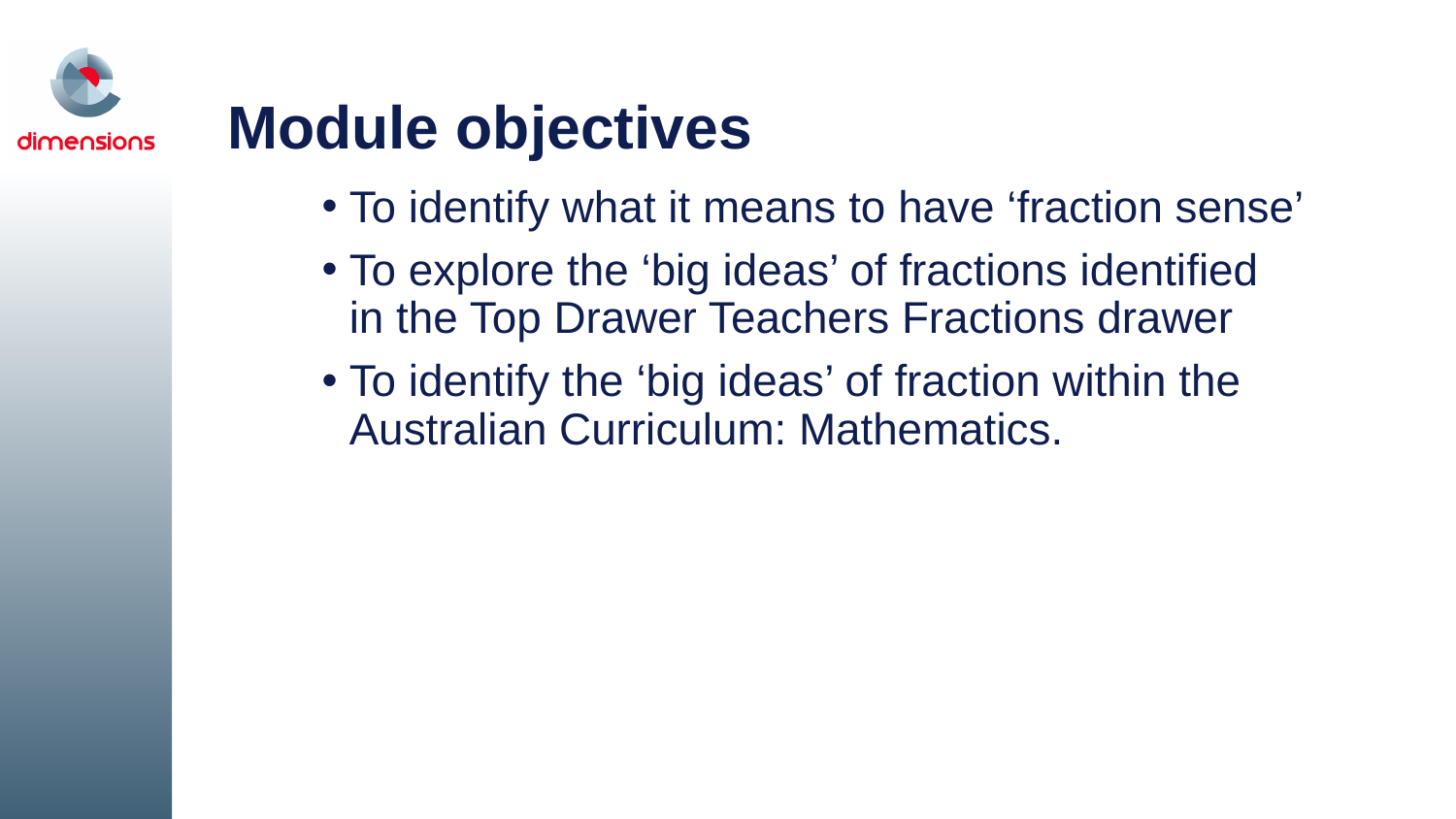

# Module objectives
To identify what it means to have ‘fraction sense’
To explore the ‘big ideas’ of fractions identified
in the Top Drawer Teachers Fractions drawer
To identify the ‘big ideas’ of fraction within the Australian Curriculum: Mathematics.